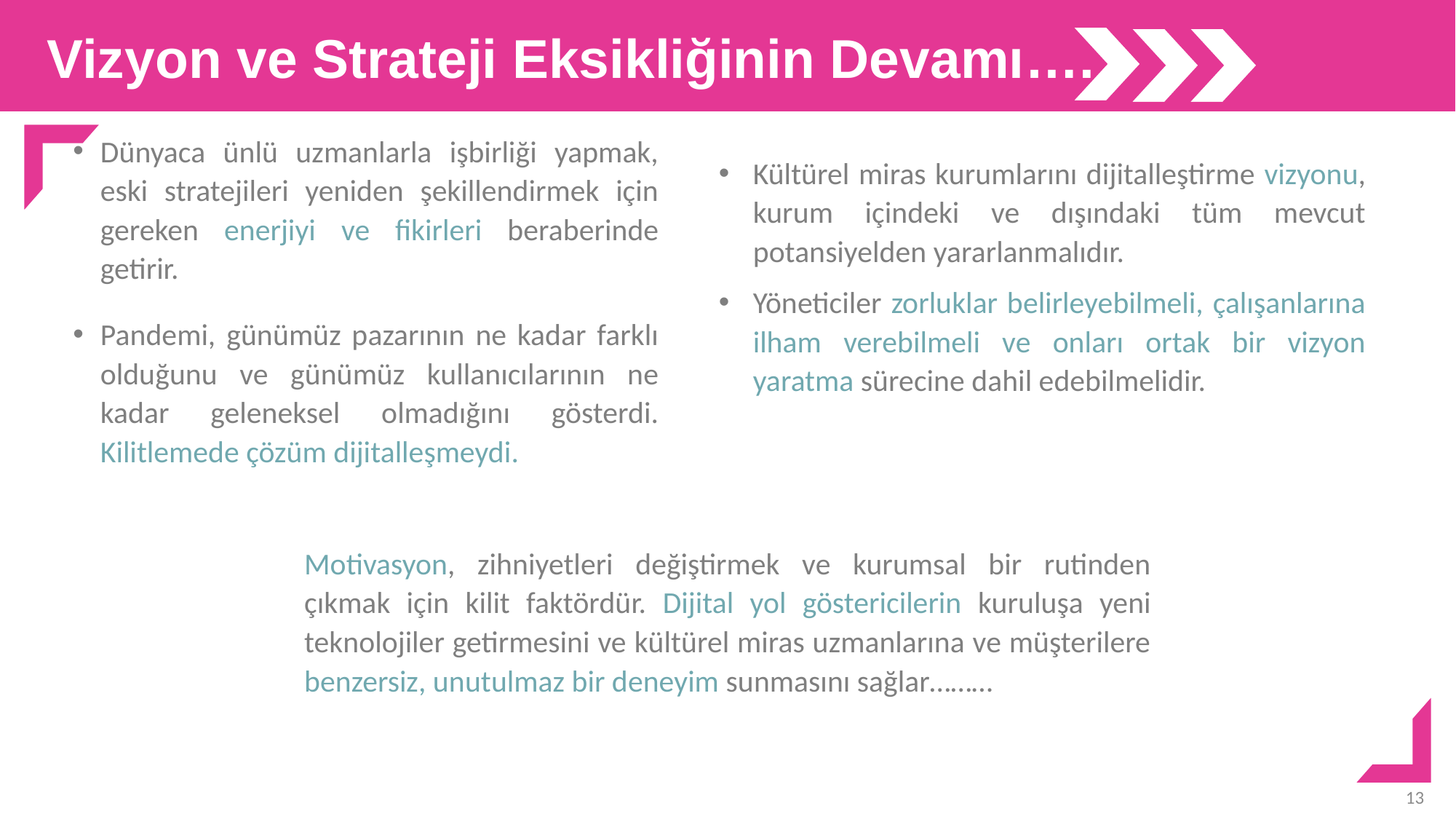

Vizyon ve Strateji Eksikliğinin Devamı….

Dünyaca ünlü uzmanlarla işbirliği yapmak, eski stratejileri yeniden şekillendirmek için gereken enerjiyi ve fikirleri beraberinde getirir.
Pandemi, günümüz pazarının ne kadar farklı olduğunu ve günümüz kullanıcılarının ne kadar geleneksel olmadığını gösterdi. Kilitlemede çözüm dijitalleşmeydi.

Kültürel miras kurumlarını dijitalleştirme vizyonu, kurum içindeki ve dışındaki tüm mevcut potansiyelden yararlanmalıdır.
Yöneticiler zorluklar belirleyebilmeli, çalışanlarına ilham verebilmeli ve onları ortak bir vizyon yaratma sürecine dahil edebilmelidir.

Motivasyon, zihniyetleri değiştirmek ve kurumsal bir rutinden çıkmak için kilit faktördür. Dijital yol göstericilerin kuruluşa yeni teknolojiler getirmesini ve kültürel miras uzmanlarına ve müşterilere benzersiz, unutulmaz bir deneyim sunmasını sağlar………

13